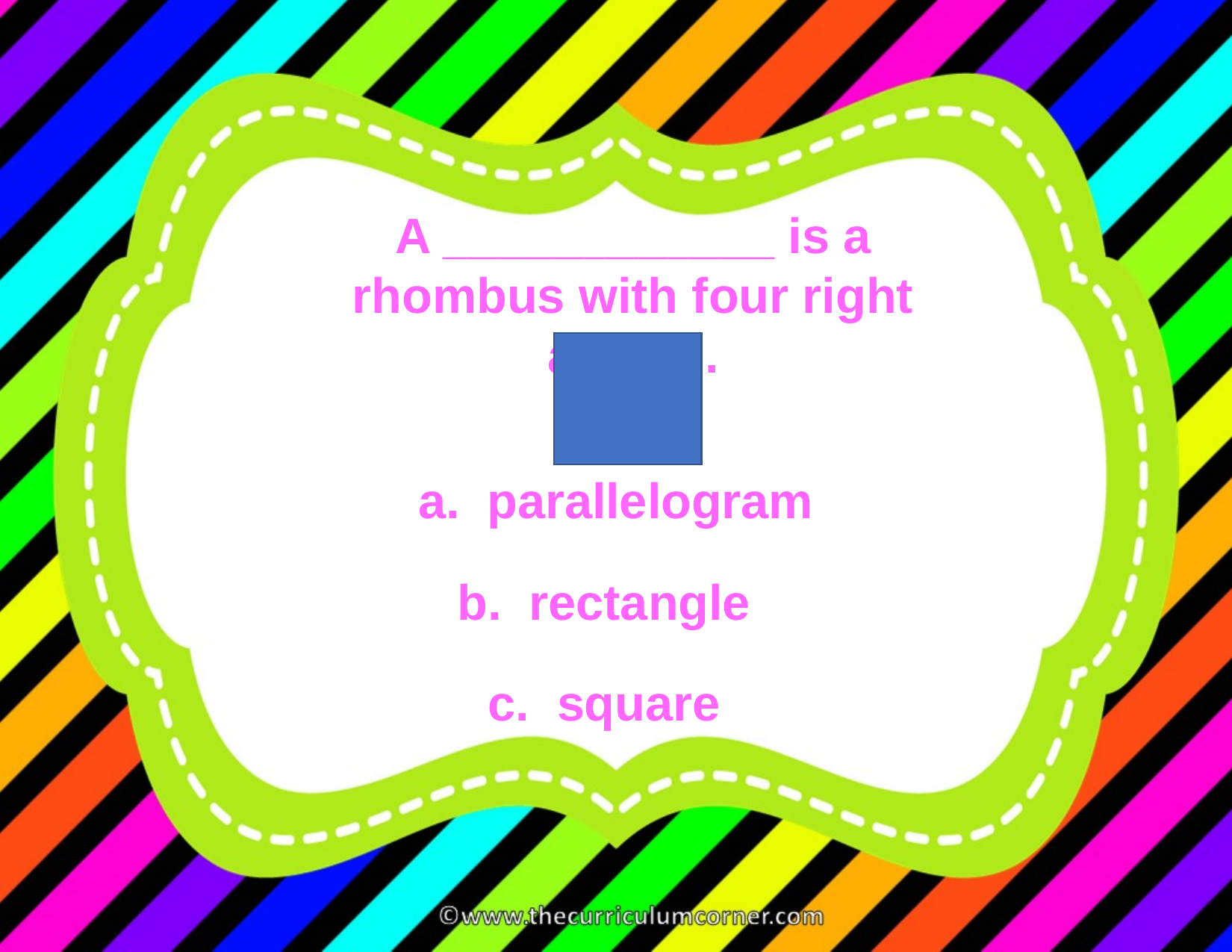

A ____________ is a rhombus with four right angles.

a.  parallelogram
b.  rectangle
c.  square